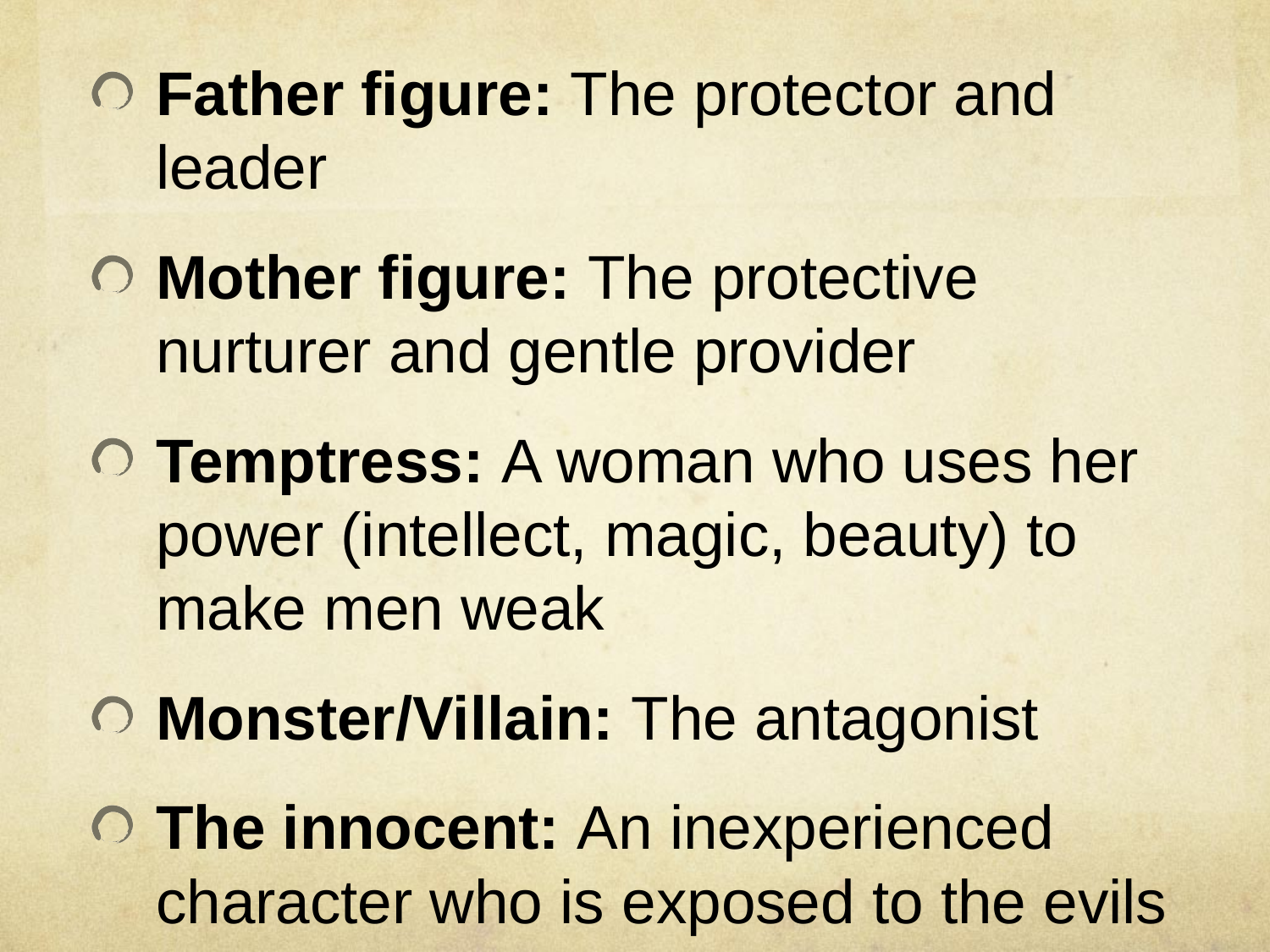

Father figure: The protector and leader
Mother figure: The protective nurturer and gentle provider
Temptress: A woman who uses her power (intellect, magic, beauty) to make men weak
Monster/Villain: The antagonist
The innocent: An inexperienced character who is exposed to the evils of the world